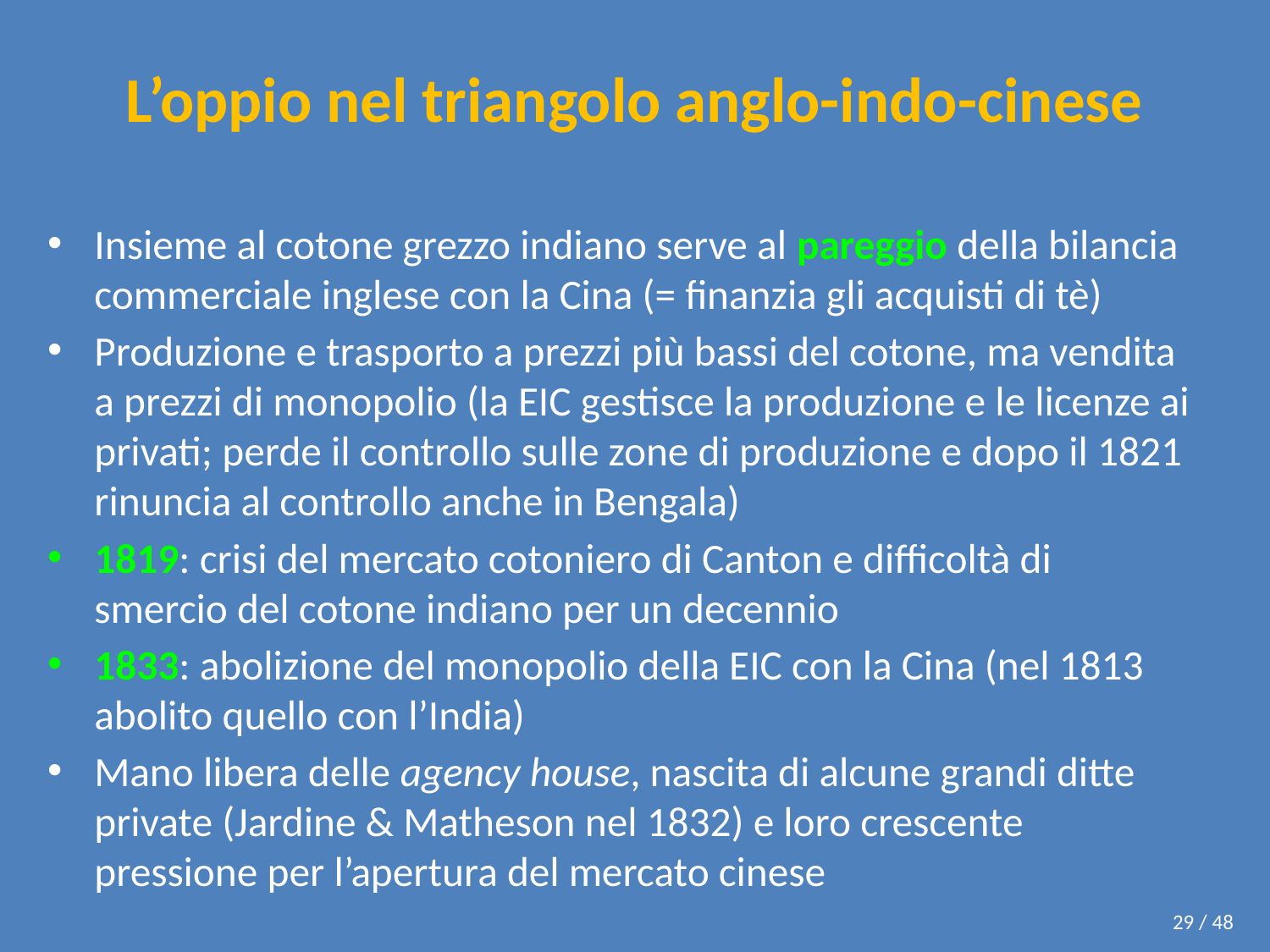

# L’oppio nel triangolo anglo-indo-cinese
Insieme al cotone grezzo indiano serve al pareggio della bilancia commerciale inglese con la Cina (= finanzia gli acquisti di tè)
Produzione e trasporto a prezzi più bassi del cotone, ma vendita a prezzi di monopolio (la EIC gestisce la produzione e le licenze ai privati; perde il controllo sulle zone di produzione e dopo il 1821 rinuncia al controllo anche in Bengala)
1819: crisi del mercato cotoniero di Canton e difficoltà di smercio del cotone indiano per un decennio
1833: abolizione del monopolio della EIC con la Cina (nel 1813 abolito quello con l’India)
Mano libera delle agency house, nascita di alcune grandi ditte private (Jardine & Matheson nel 1832) e loro crescente pressione per l’apertura del mercato cinese

29 / 48